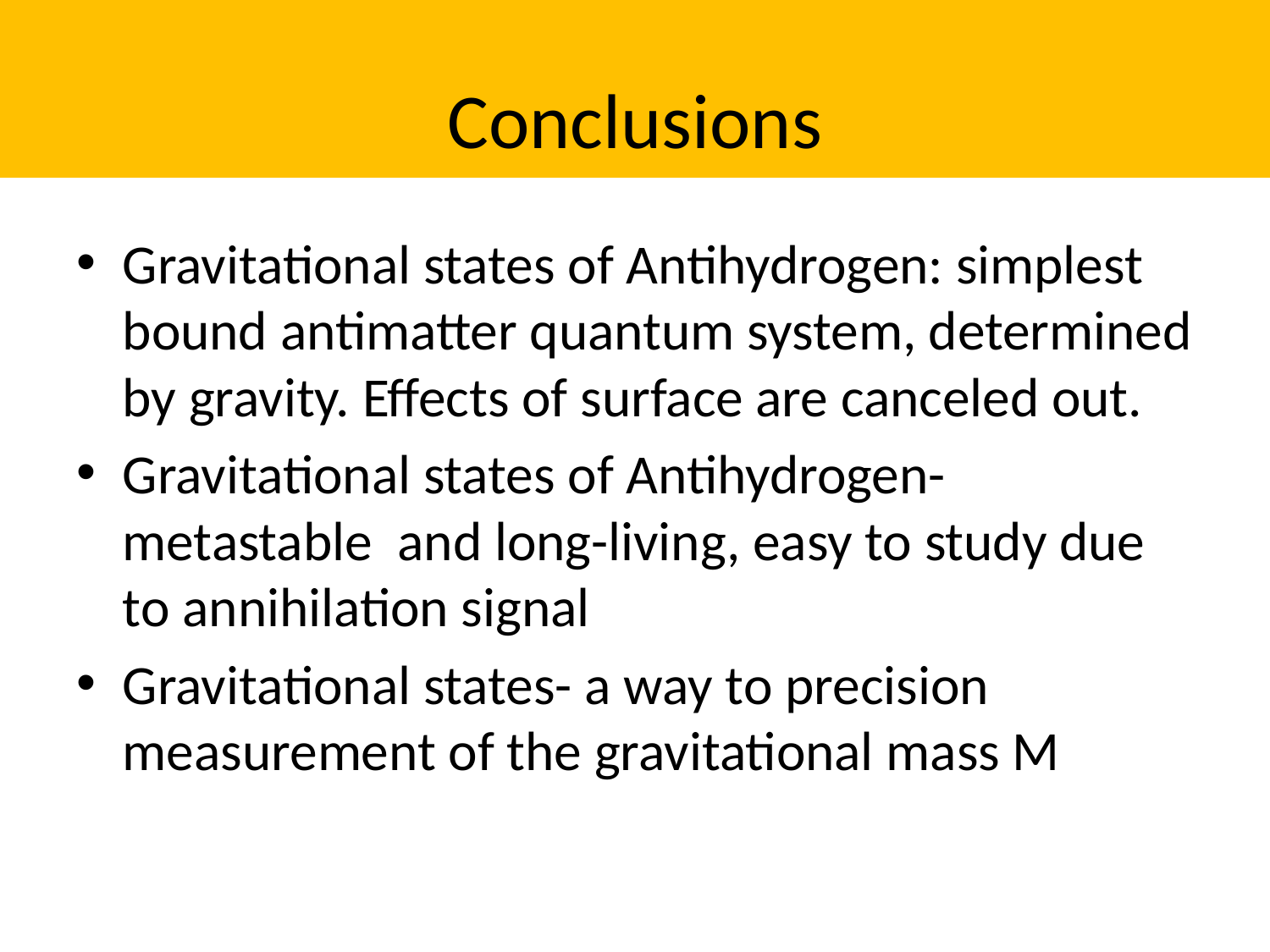

# Conclusions
Gravitational states of Antihydrogen: simplest bound antimatter quantum system, determined by gravity. Effects of surface are canceled out.
Gravitational states of Antihydrogen- metastable  and long-living, easy to study due to annihilation signal
Gravitational states- a way to precision  measurement of the gravitational mass M